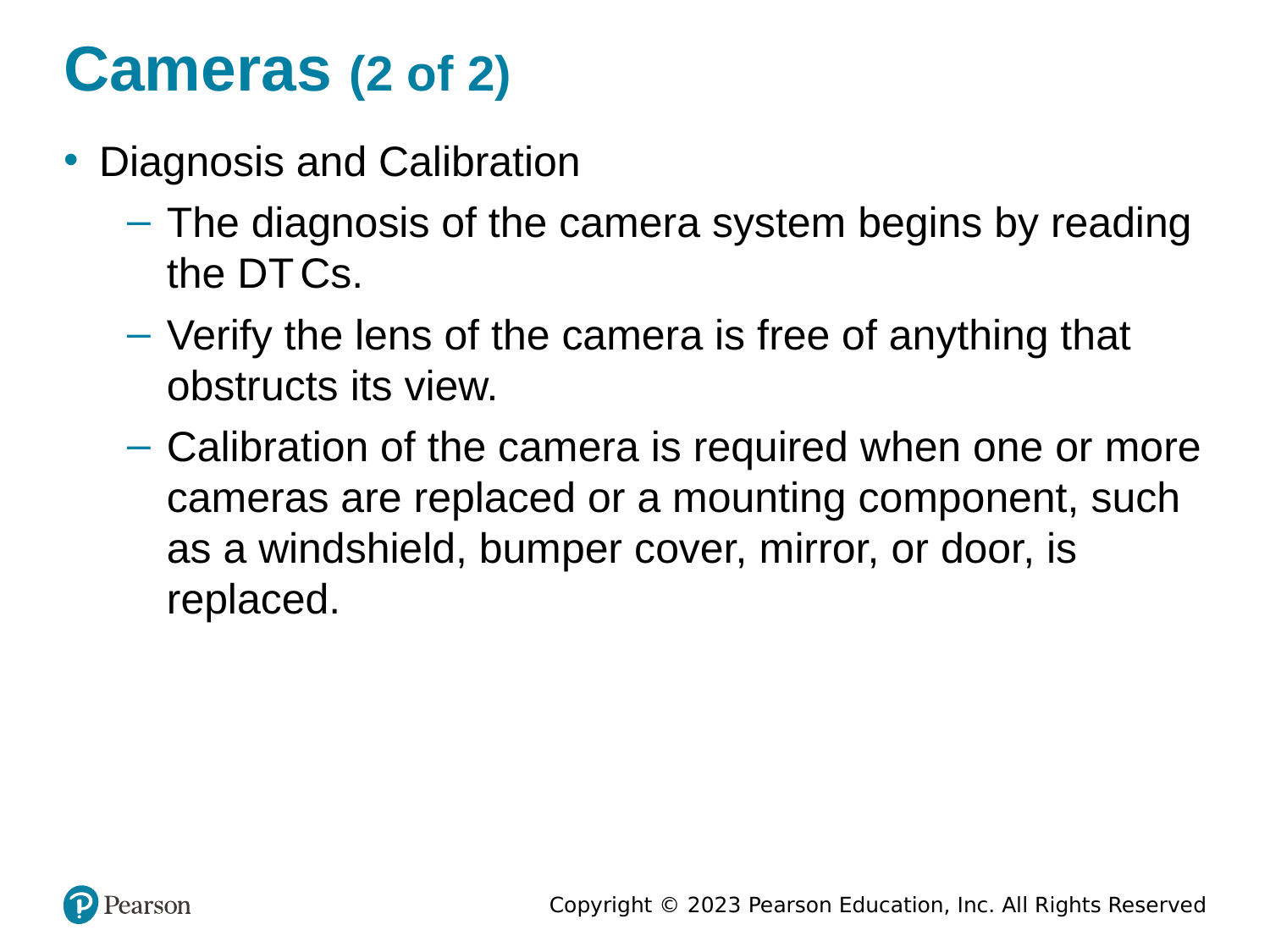

# Cameras (2 of 2)
Diagnosis and Calibration
The diagnosis of the camera system begins by reading the D T Cs.
Verify the lens of the camera is free of anything that obstructs its view.
Calibration of the camera is required when one or more cameras are replaced or a mounting component, such as a windshield, bumper cover, mirror, or door, is replaced.